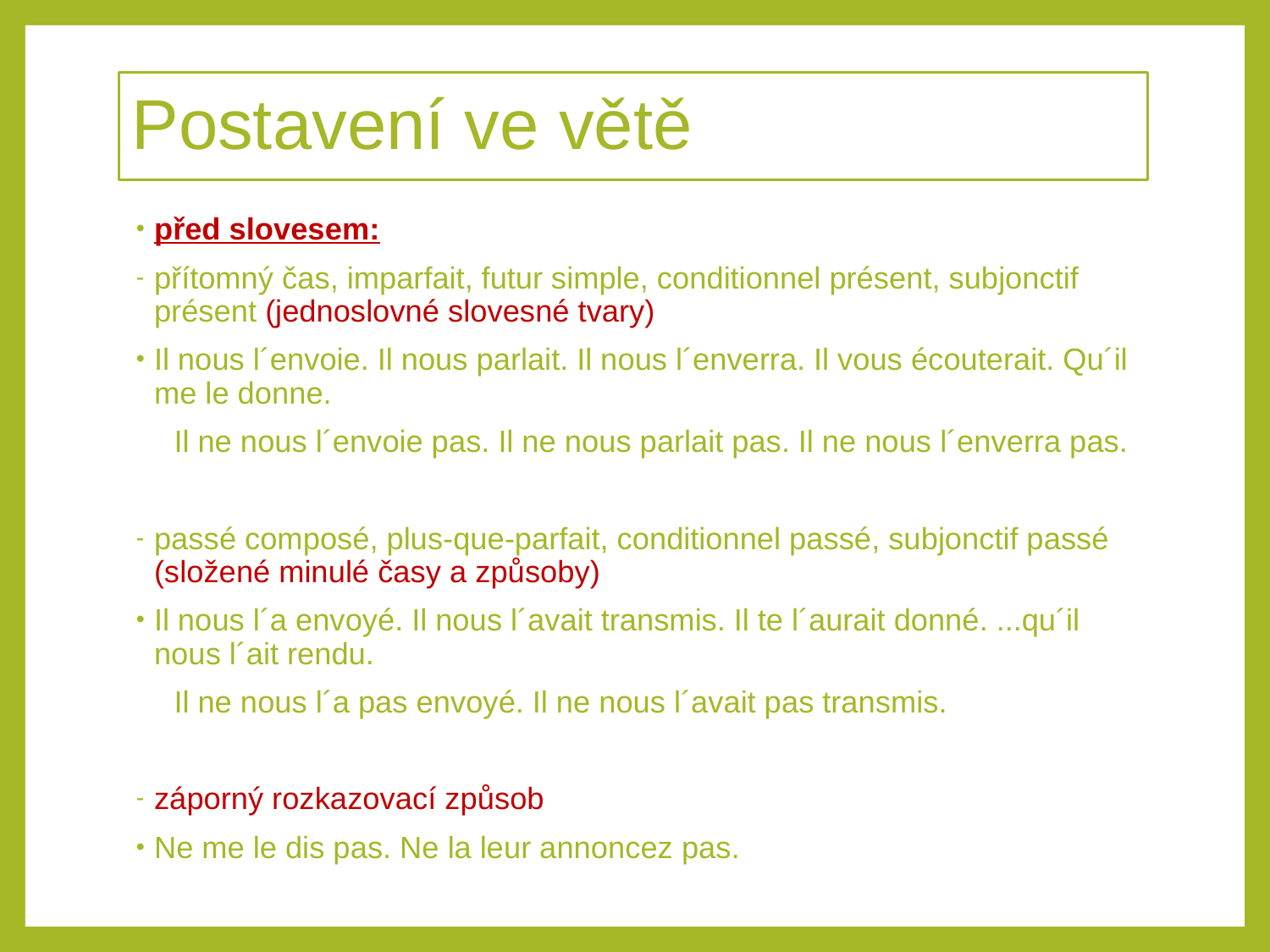

# Postavení ve větě
před slovesem:
přítomný čas, imparfait, futur simple, conditionnel présent, subjonctif présent (jednoslovné slovesné tvary)
Il nous l´envoie. Il nous parlait. Il nous l´enverra. Il vous écouterait. Qu´il me le donne.
     Il ne nous l´envoie pas. Il ne nous parlait pas. Il ne nous l´enverra pas.

passé composé, plus-que-parfait, conditionnel passé, subjonctif passé (složené minulé časy a způsoby)
Il nous l´a envoyé. Il nous l´avait transmis. Il te l´aurait donné. ...qu´il nous l´ait rendu.
     Il ne nous l´a pas envoyé. Il ne nous l´avait pas transmis.

záporný rozkazovací způsob
Ne me le dis pas. Ne la leur annoncez pas.